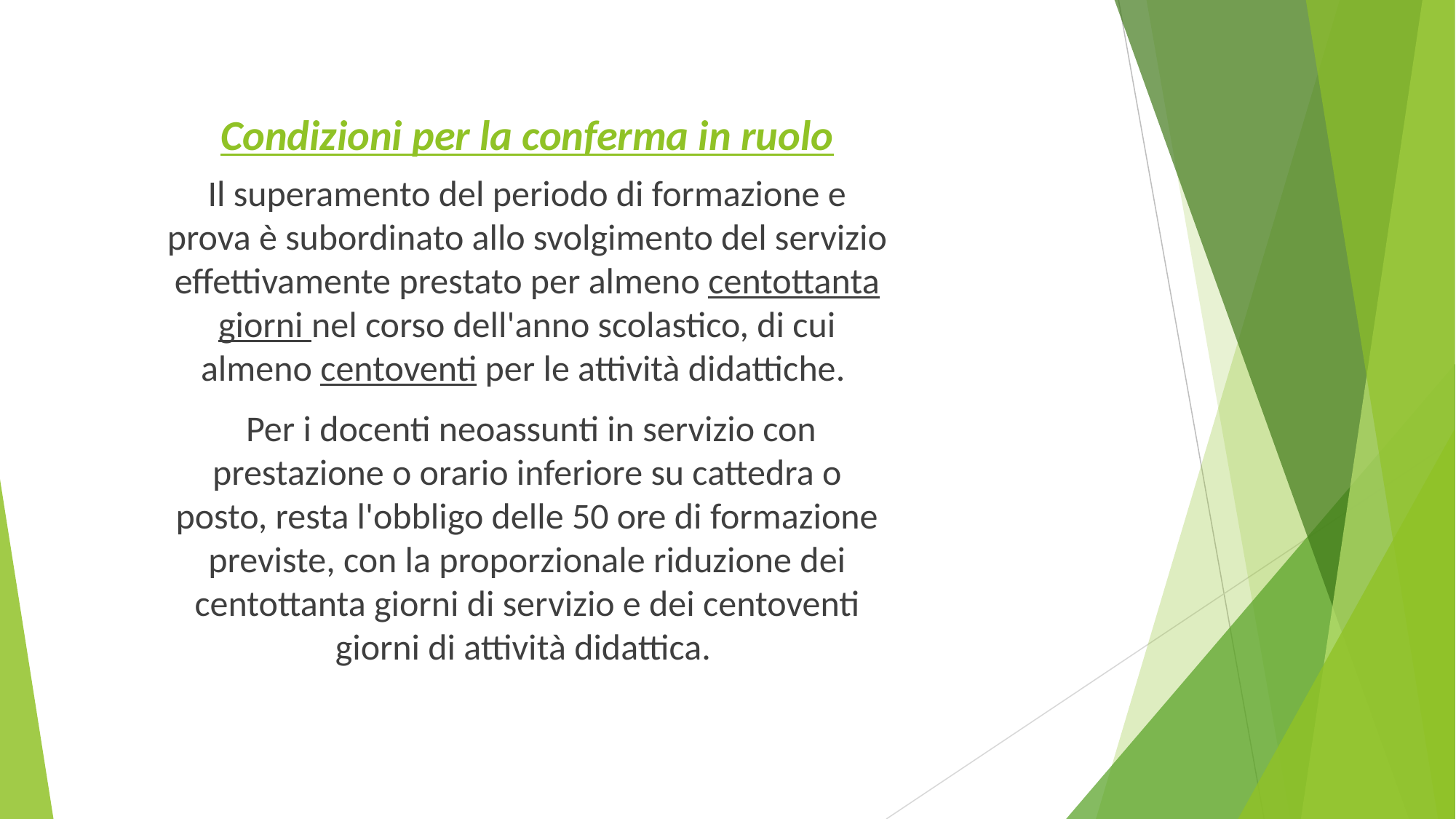

# Condizioni per la conferma in ruolo
Il superamento del periodo di formazione e prova è subordinato allo svolgimento del servizio effettivamente prestato per almeno centottanta giorni nel corso dell'anno scolastico, di cui almeno centoventi per le attività didattiche.
 Per i docenti neoassunti in servizio con prestazione o orario inferiore su cattedra o posto, resta l'obbligo delle 50 ore di formazione previste, con la proporzionale riduzione dei centottanta giorni di servizio e dei centoventi giorni di attività didattica.